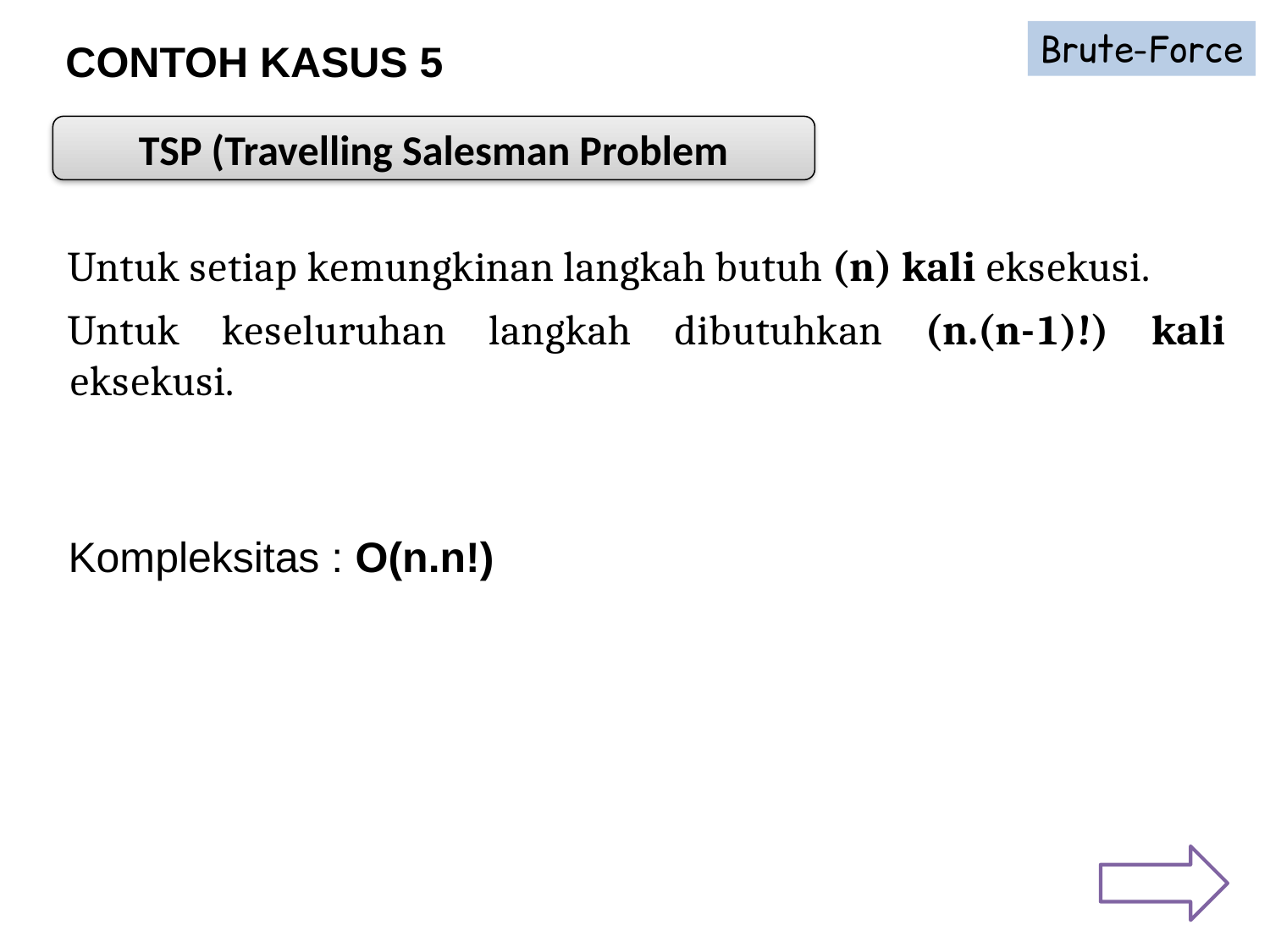

Brute-Force
# CONTOH KASUS 5
TSP (Travelling Salesman Problem
Untuk setiap kemungkinan langkah butuh (n) kali eksekusi.
Untuk keseluruhan langkah dibutuhkan (n.(n-1)!) kali eksekusi.

Kompleksitas : O(n.n!)